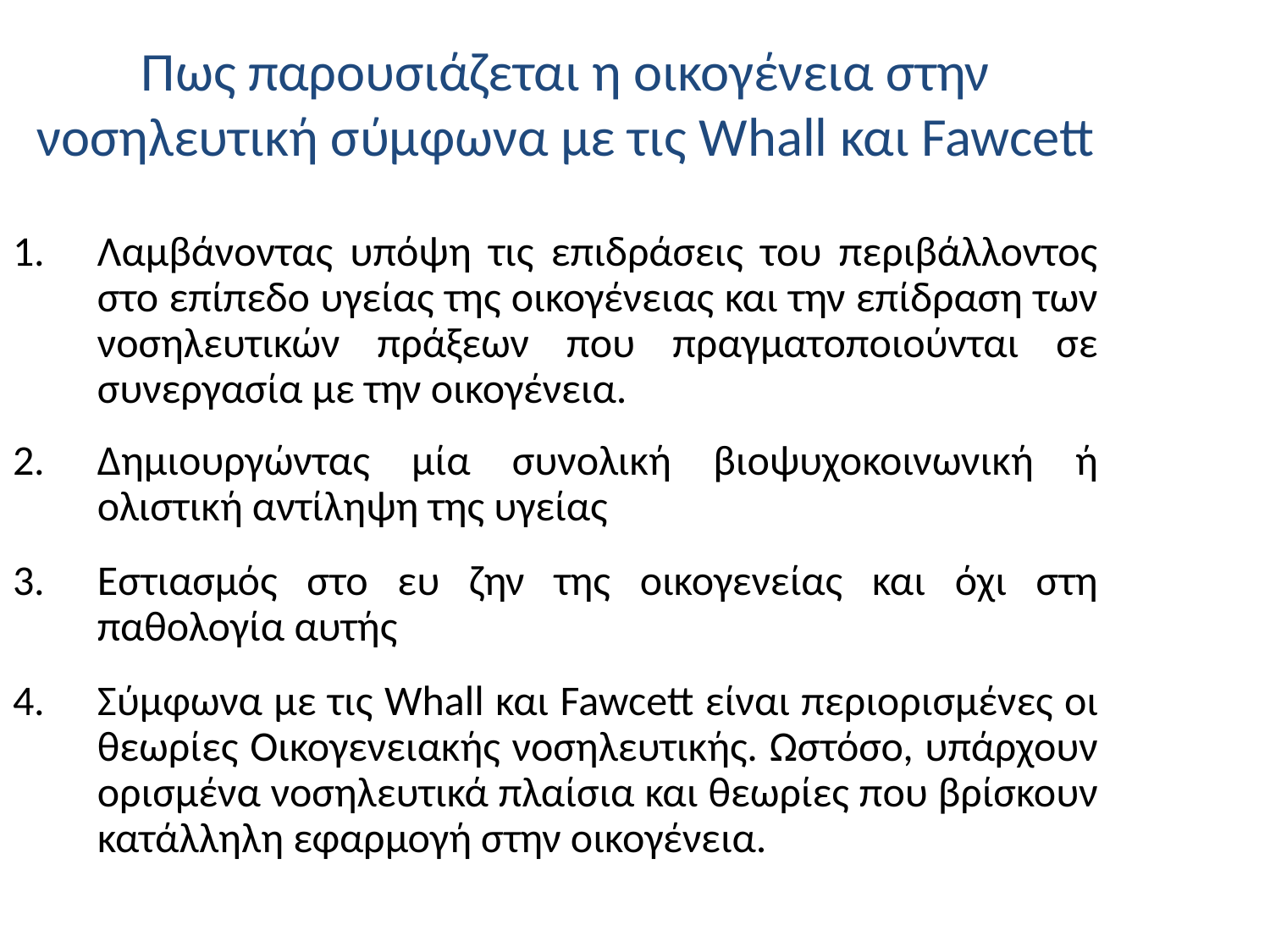

# Πως παρουσιάζεται η οικογένεια στην νοσηλευτική σύμφωνα με τις Whall και Fawcett
Λαμβάνοντας υπόψη τις επιδράσεις του περιβάλλοντος στο επίπεδο υγείας της οικογένειας και την επίδραση των νοσηλευτικών πράξεων που πραγματοποιούνται σε συνεργασία με την οικογένεια.

Δημιουργώντας μία συνολική βιοψυχοκοινωνική ή ολιστική αντίληψη της υγείας

Εστιασμός στο ευ ζην της οικογενείας και όχι στη παθολογία αυτής

Σύμφωνα με τις Whall και Fawcett είναι περιορισμένες οι θεωρίες Οικογενειακής νοσηλευτικής. Ωστόσο, υπάρχουν ορισμένα νοσηλευτικά πλαίσια και θεωρίες που βρίσκουν κατάλληλη εφαρμογή στην οικογένεια.